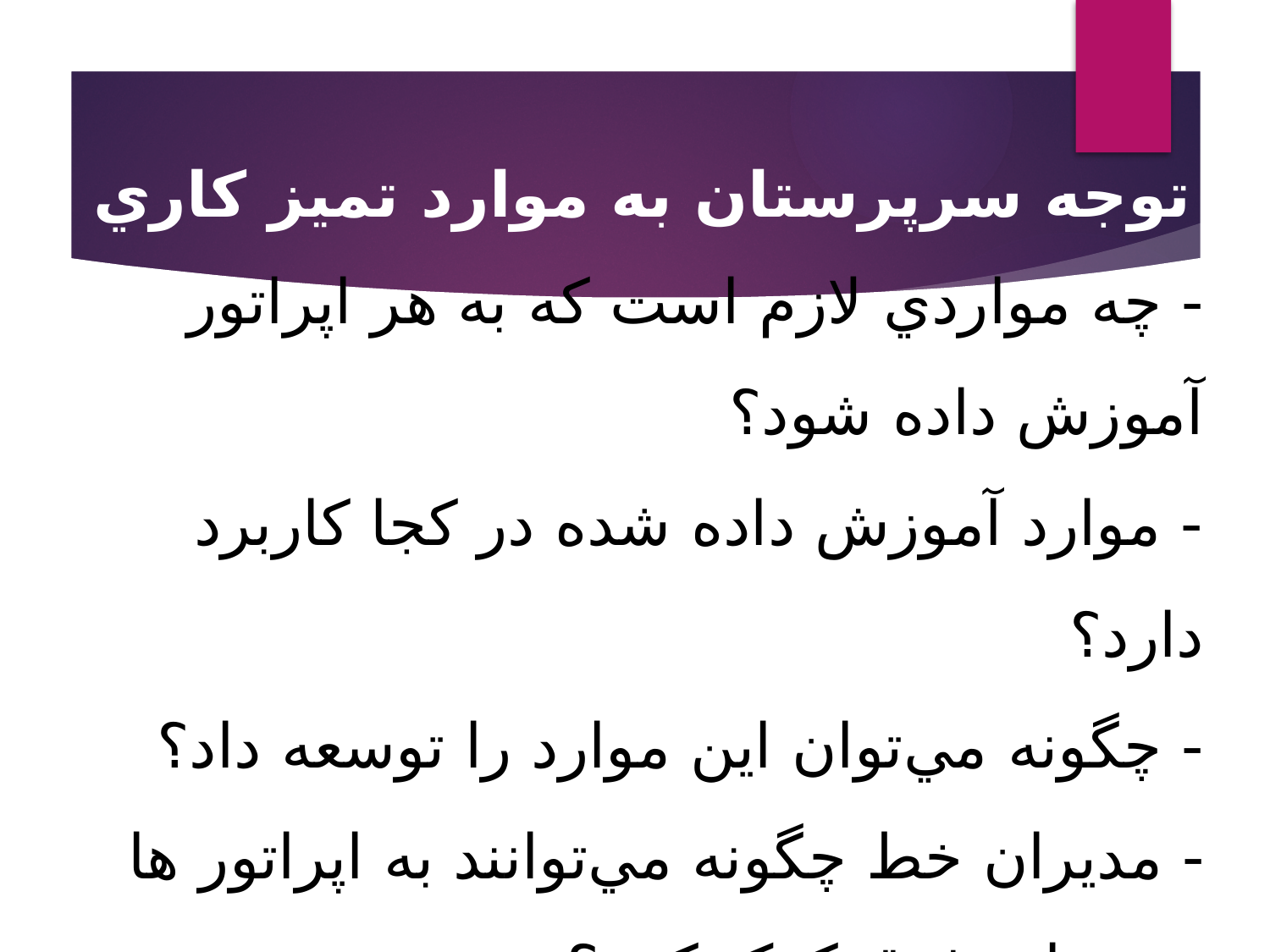

توجه سرپرستان به موارد تميز کاري
# - چه مواردي لازم است که به هر اپراتور آموزش داده شود؟ - موارد آموزش داده شده در کجا کاربرد دارد؟ - چگونه مي‌توان اين موارد را توسعه داد؟ - مديران خط چگونه مي‌توانند به اپراتور ها در موارد فوق کمک کنند؟